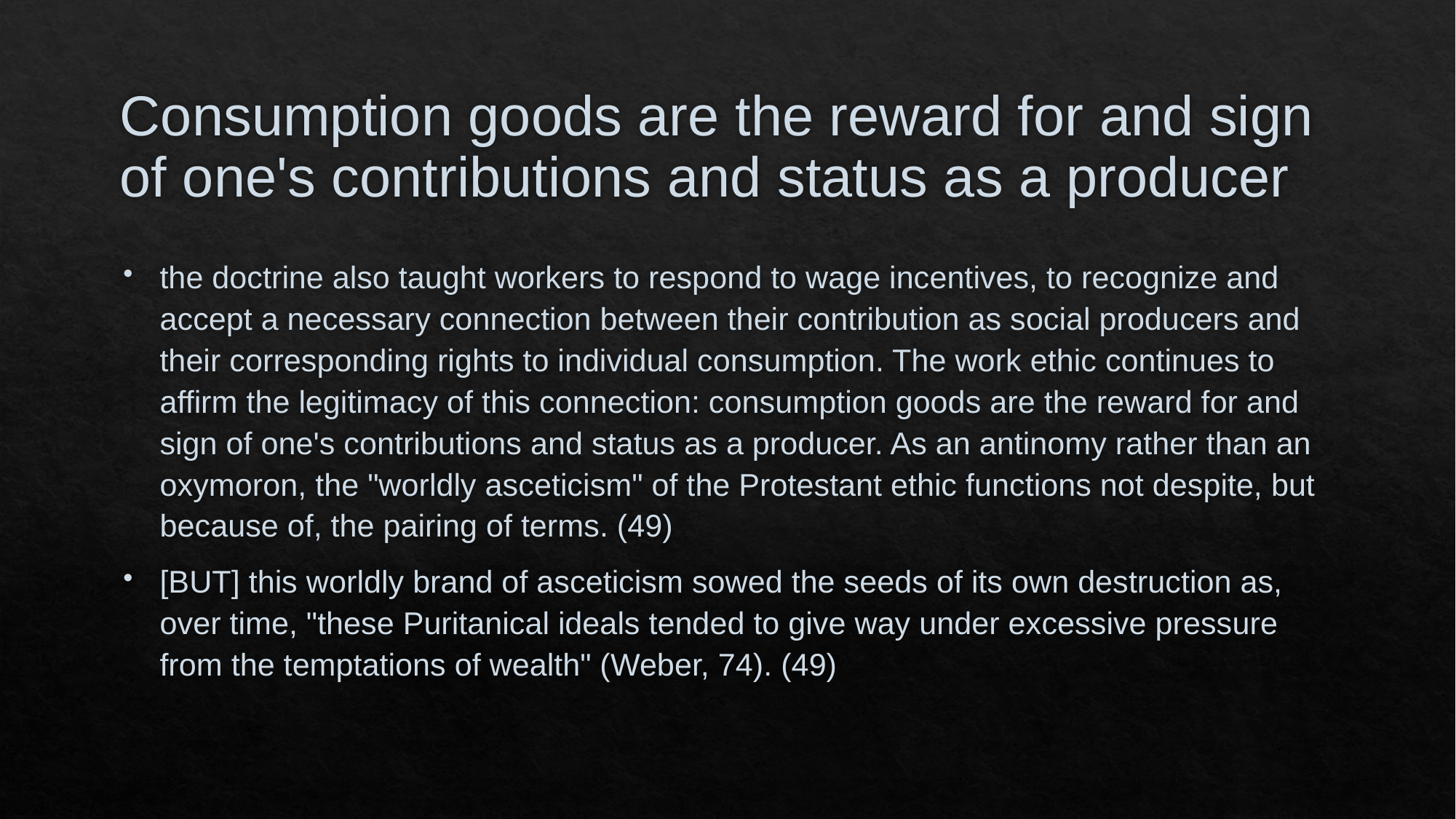

# Consumption goods are the reward for and sign of one's contributions and status as a producer
the doctrine also taught workers to respond to wage incentives, to recognize and accept a necessary connection between their contribution as social producers and their corresponding rights to individual consumption. The work ethic continues to affirm the legitimacy of this connection: consumption goods are the reward for and sign of one's contributions and status as a producer. As an antinomy rather than an oxymoron, the "worldly asceticism" of the Protestant ethic functions not despite, but because of, the pairing of terms. (49)
[BUT] this worldly brand of asceticism sowed the seeds of its own destruction as, over time, "these Puritanical ideals tended to give way under excessive pressure from the temptations of wealth" (Weber, 74). (49)